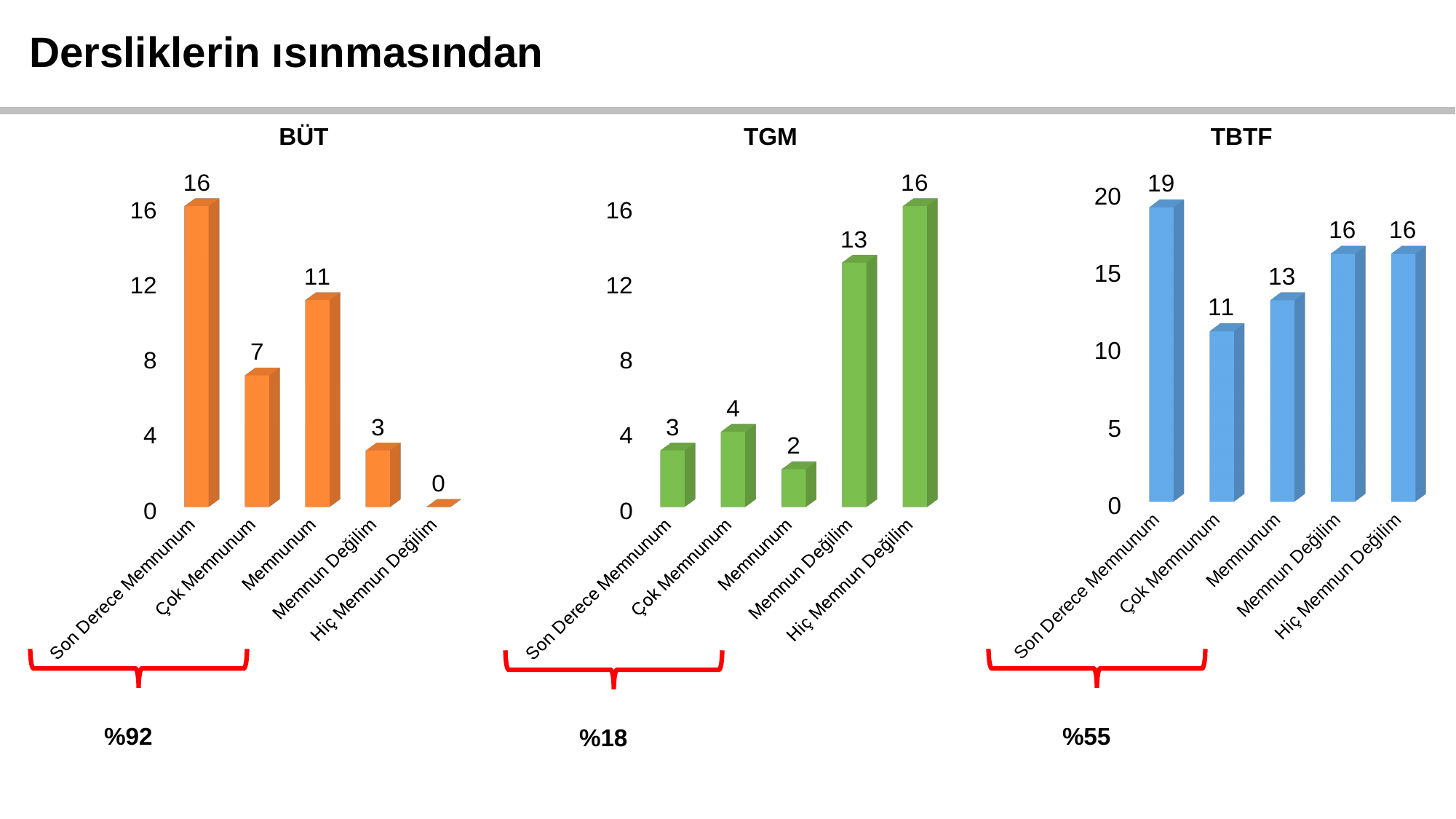

Dersliklerin ısınmasından
BÜT
TGM
TBTF

[unsupported chart]

[unsupported chart]

[unsupported chart]

%92
%55
%18